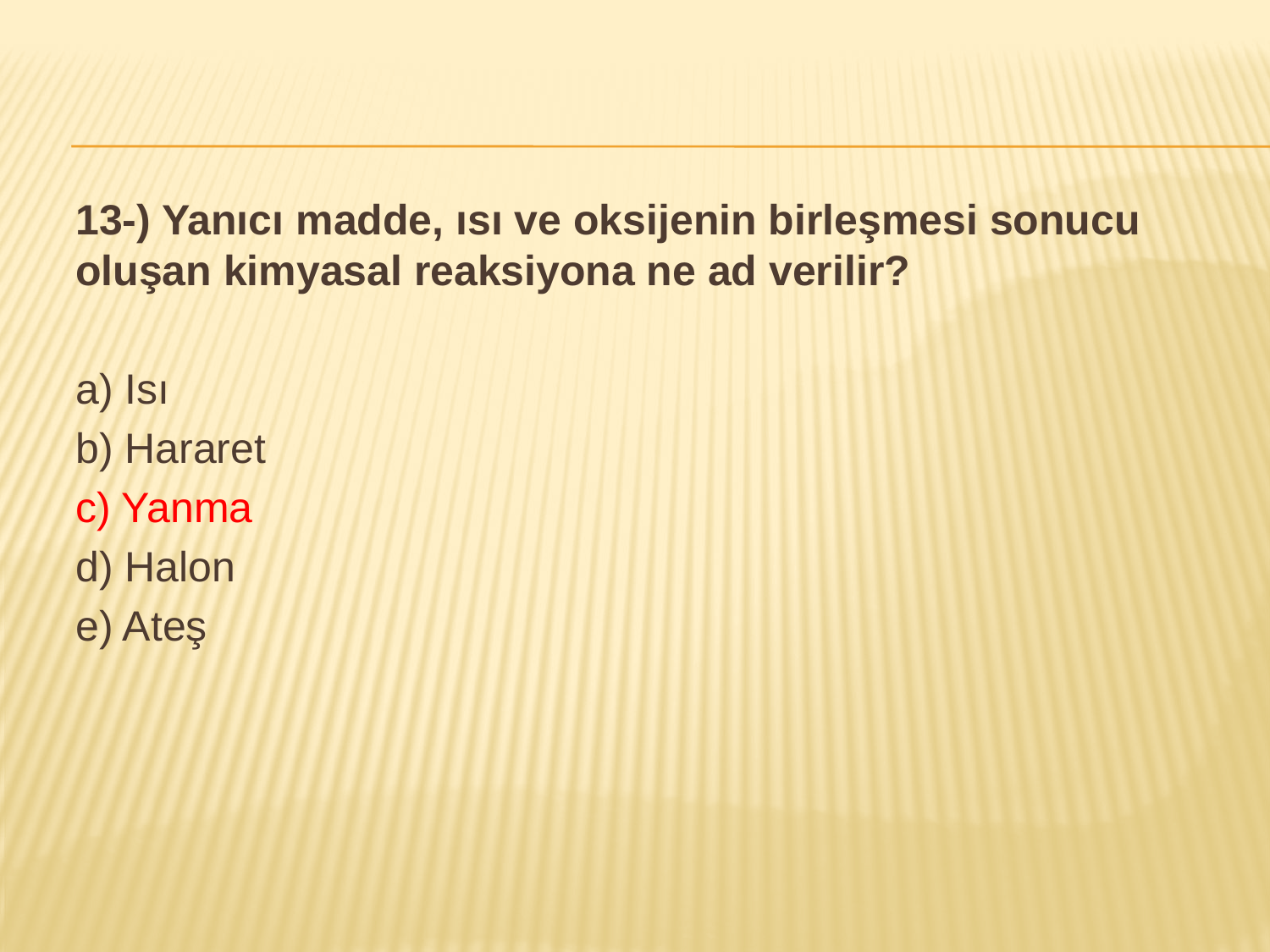

13-) Yanıcı madde, ısı ve oksijenin birleşmesi sonucu oluşan kimyasal reaksiyona ne ad verilir?

a) Isı
b) Hararet
c) Yanma
d) Halon
e) Ateş